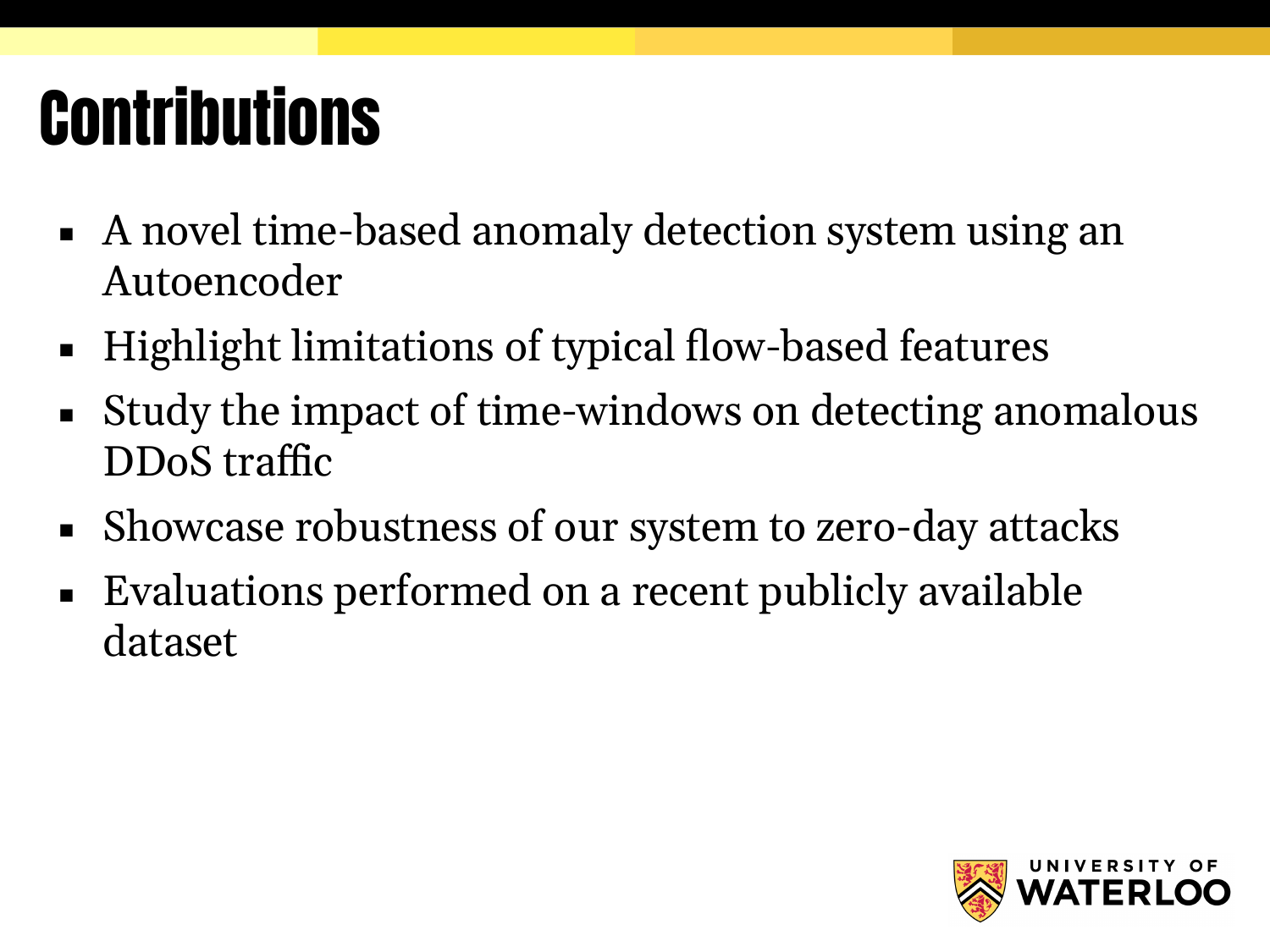

# Contributions
A novel time-based anomaly detection system using an Autoencoder
Highlight limitations of typical flow-based features
Study the impact of time-windows on detecting anomalous DDoS traffic
Showcase robustness of our system to zero-day attacks
Evaluations performed on a recent publicly available dataset